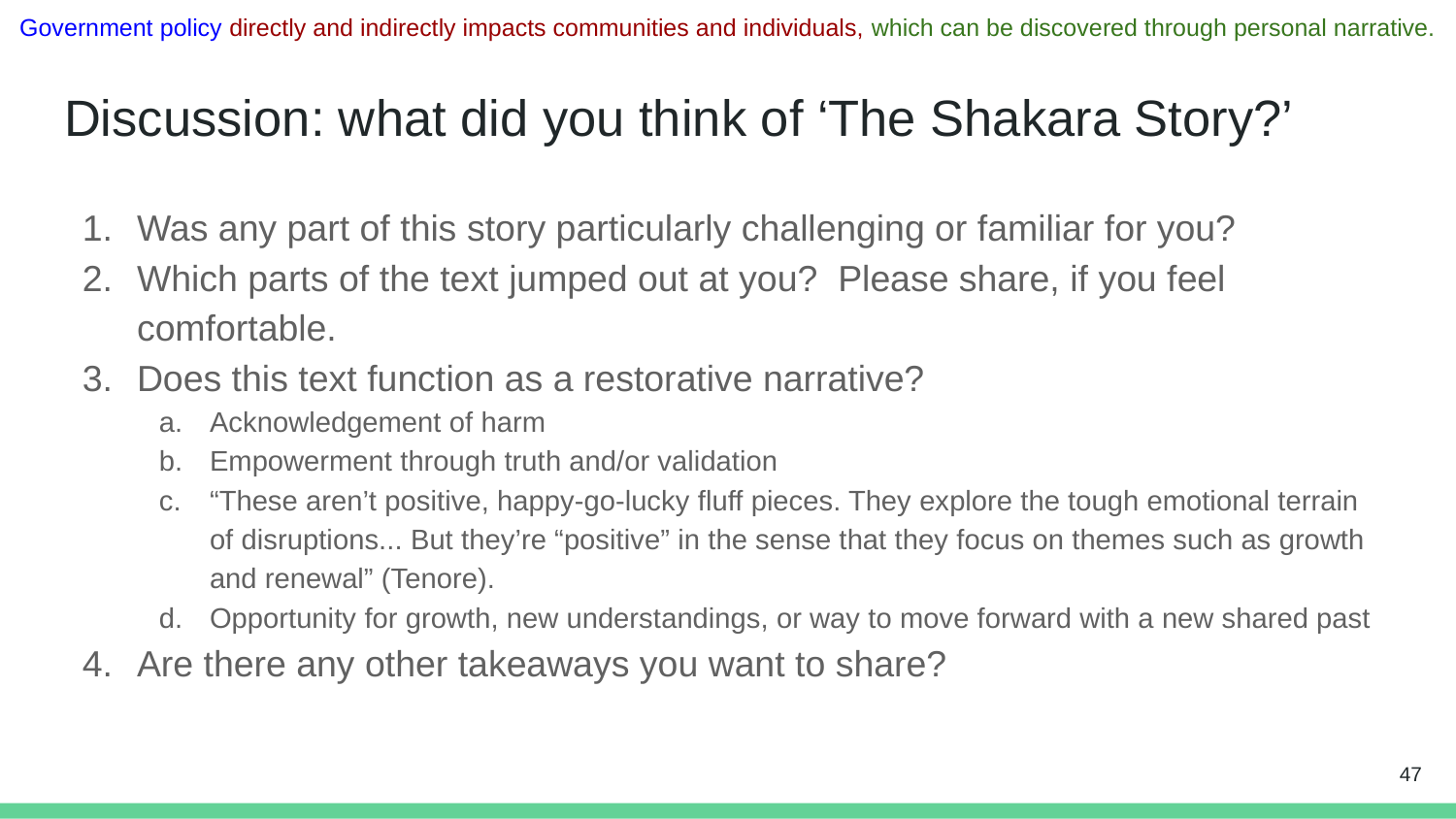

Government policy directly and indirectly impacts communities and individuals, which can be discovered through personal narrative.
# Discussion: what did you think of ‘The Shakara Story?’
Was any part of this story particularly challenging or familiar for you?
Which parts of the text jumped out at you?  Please share, if you feel comfortable.
Does this text function as a restorative narrative?
Acknowledgement of harm
Empowerment through truth and/or validation
“These aren’t positive, happy-go-lucky fluff pieces. They explore the tough emotional terrain of disruptions... But they’re “positive” in the sense that they focus on themes such as growth and renewal” (Tenore).
Opportunity for growth, new understandings, or way to move forward with a new shared past
Are there any other takeaways you want to share?
47